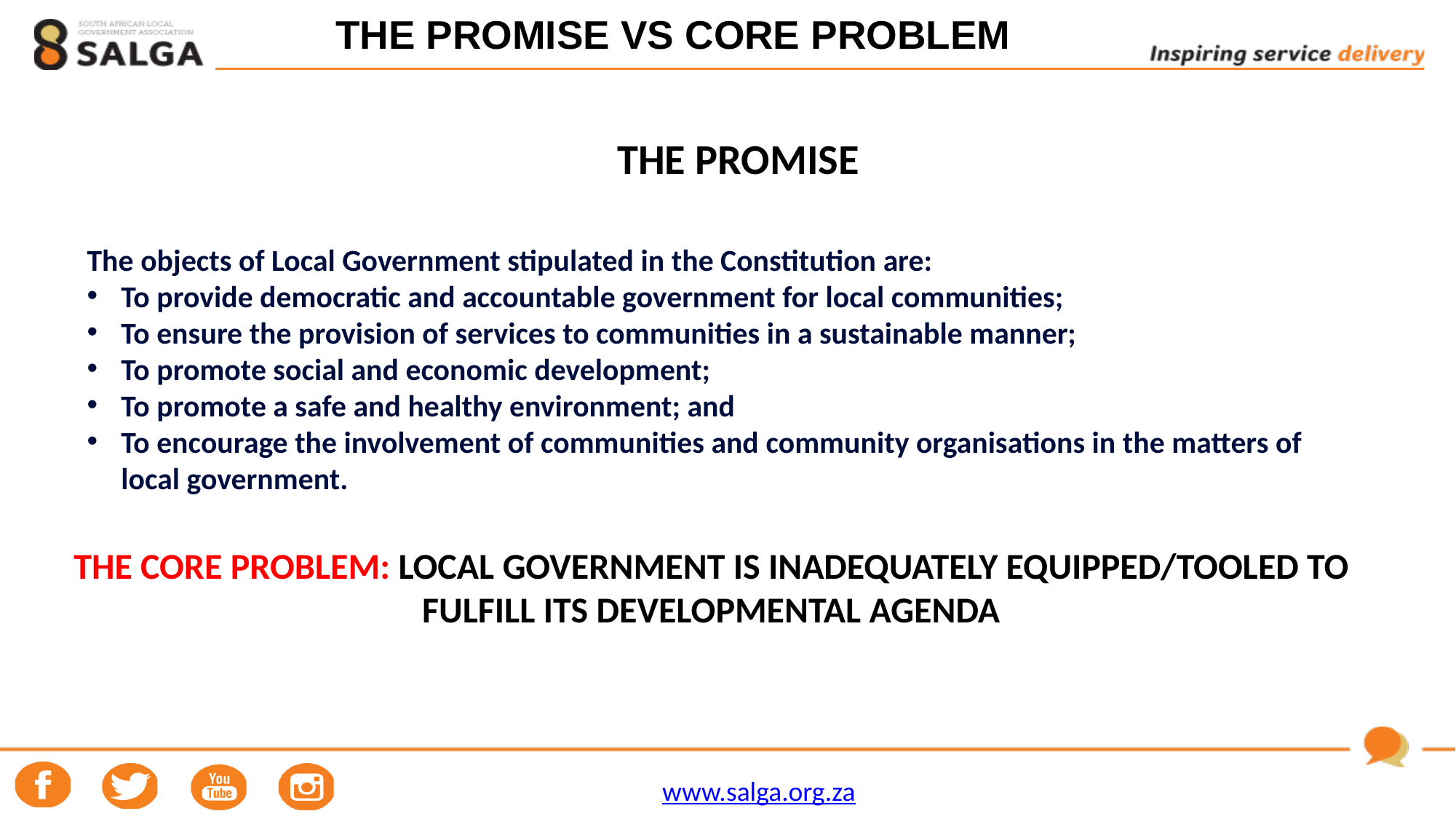

# THE PROMISE VS CORE PROBLEM

THE PROMISE

The objects of Local Government stipulated in the Constitution are:
To provide democratic and accountable government for local communities;
To ensure the provision of services to communities in a sustainable manner;
To promote social and economic development;
To promote a safe and healthy environment; and
To encourage the involvement of communities and community organisations in the matters of local government.

THE CORE PROBLEM: LOCAL GOVERNMENT IS INADEQUATELY EQUIPPED/TOOLED TO FULFILL ITS DEVELOPMENTAL AGENDA